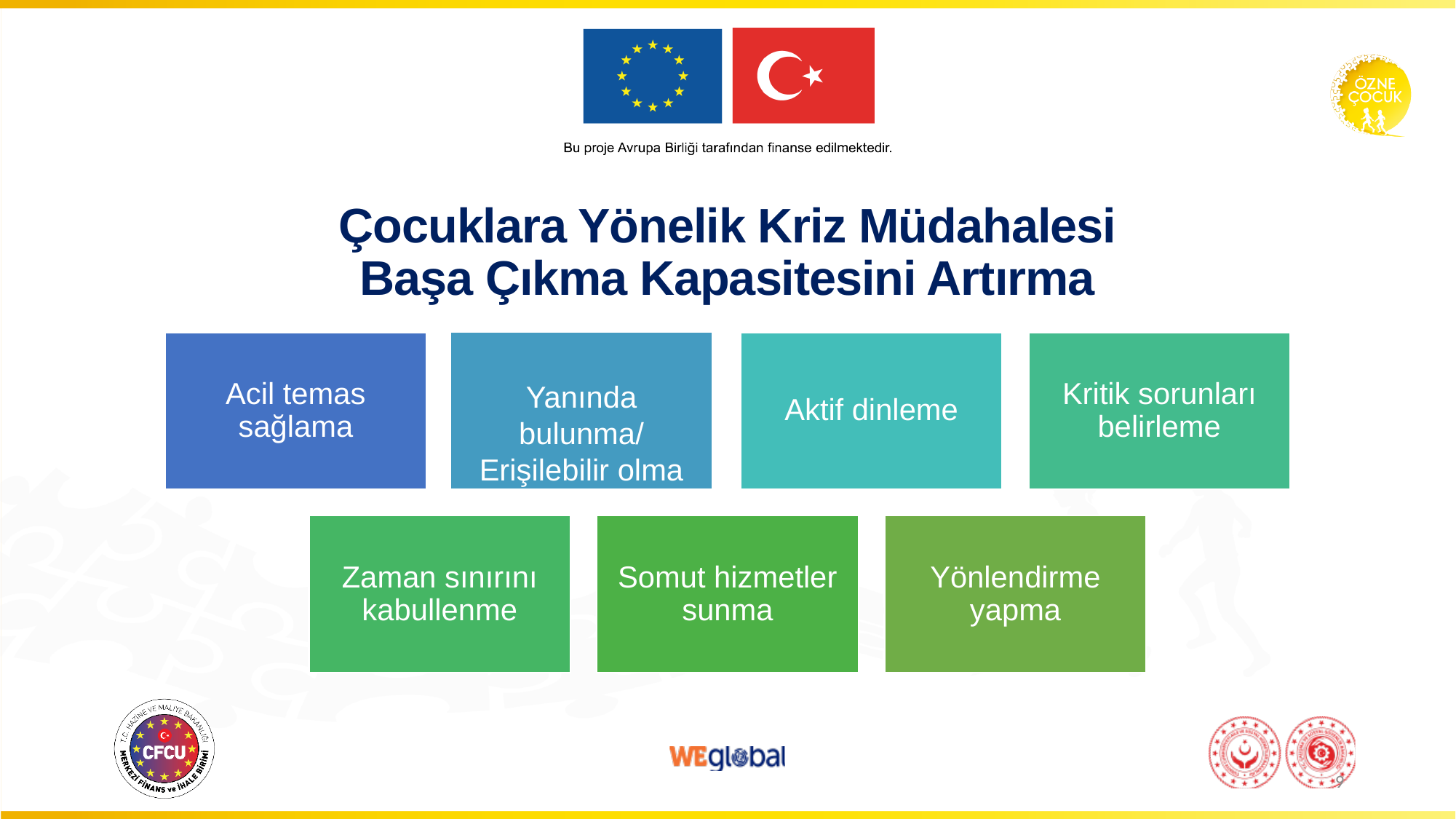

# Çocuklara Yönelik Kriz Müdahalesi Başa Çıkma Kapasitesini Artırma
Acil temas sağlama

Yanında bulunma/
Erişilebilir olma

Aktif dinleme
Kritik sorunları belirleme
Zaman sınırını kabullenme
Somut hizmetler sunma
Yönlendirme yapma
9